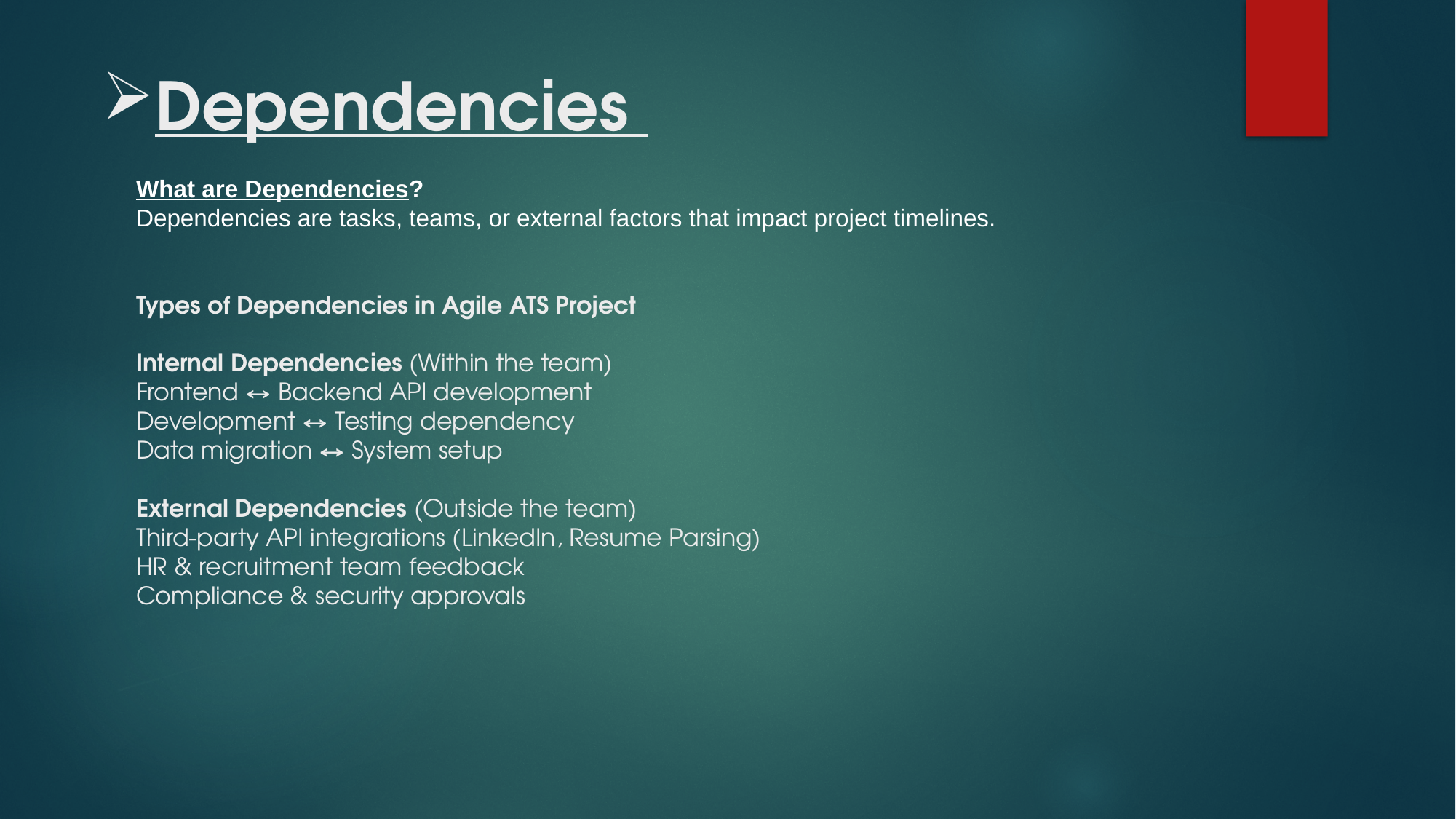

# Dependencies What are Dependencies? Dependencies are tasks, teams, or external factors that impact project timelines. Types of Dependencies in Agile ATS Project Internal Dependencies (Within the team) Frontend ↔ Backend API development Development ↔ Testing dependency Data migration ↔ System setup External Dependencies (Outside the team) Third-party API integrations (LinkedIn, Resume Parsing) HR & recruitment team feedback Compliance & security approvals